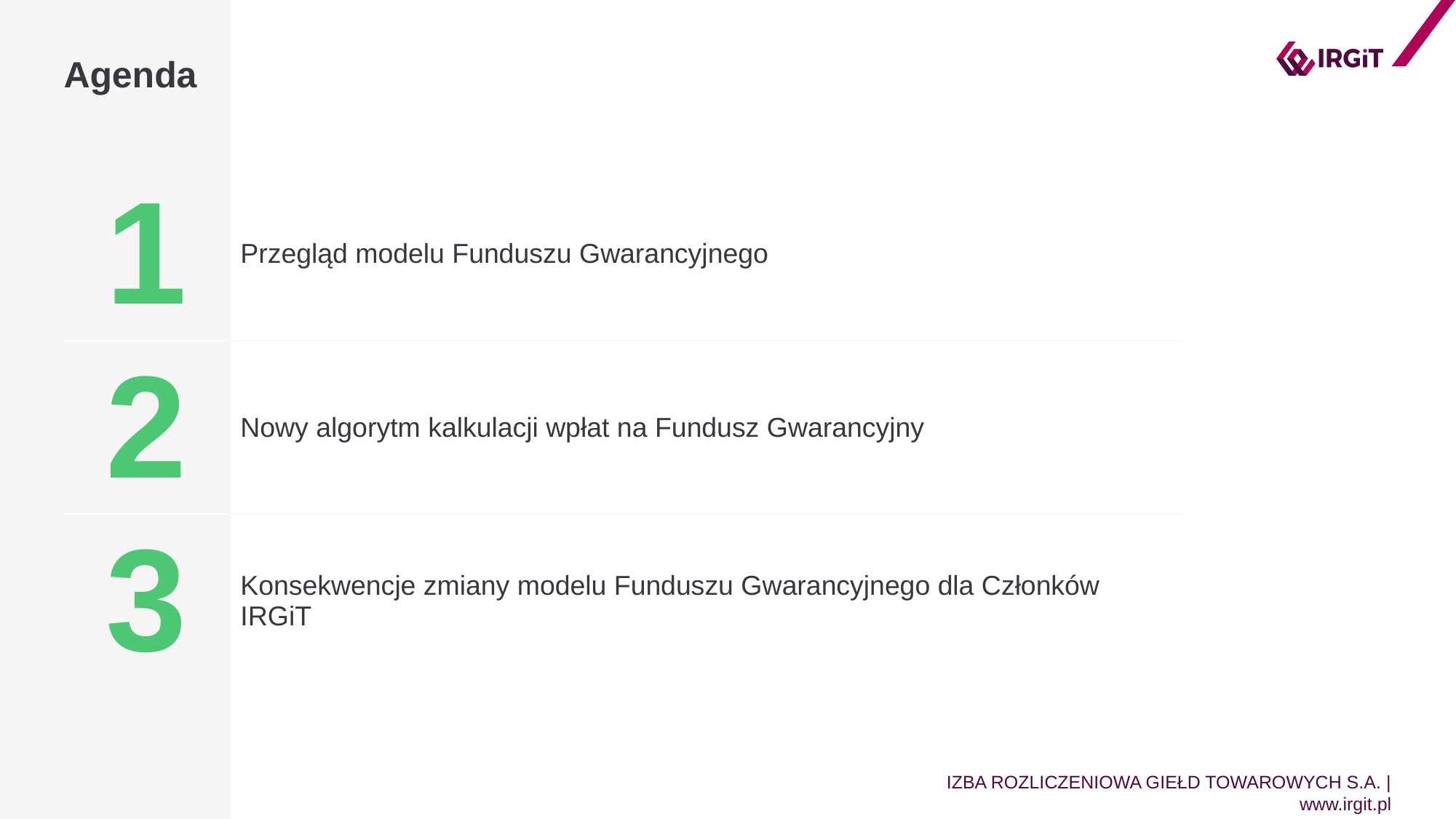

# Agenda
| 1 | Przegląd modelu Funduszu Gwarancyjnego |
| --- | --- |
| 2 | Nowy algorytm kalkulacji wpłat na Fundusz Gwarancyjny |
| 3 | Konsekwencje zmiany modelu Funduszu Gwarancyjnego dla Członków IRGiT |